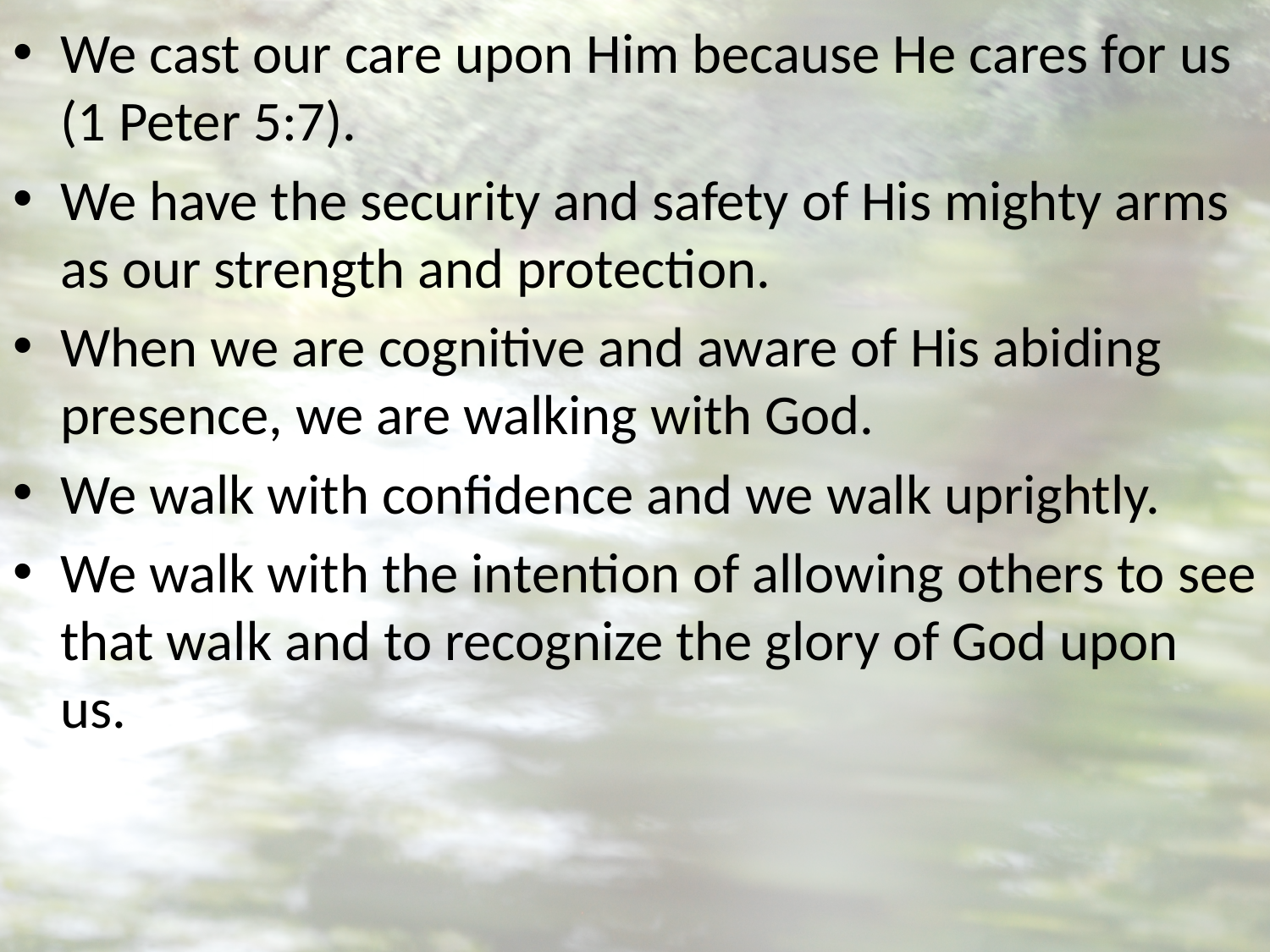

We cast our care upon Him because He cares for us (1 Peter 5:7).
We have the security and safety of His mighty arms as our strength and protection.
When we are cognitive and aware of His abiding presence, we are walking with God.
We walk with confidence and we walk uprightly.
We walk with the intention of allowing others to see that walk and to recognize the glory of God upon us.